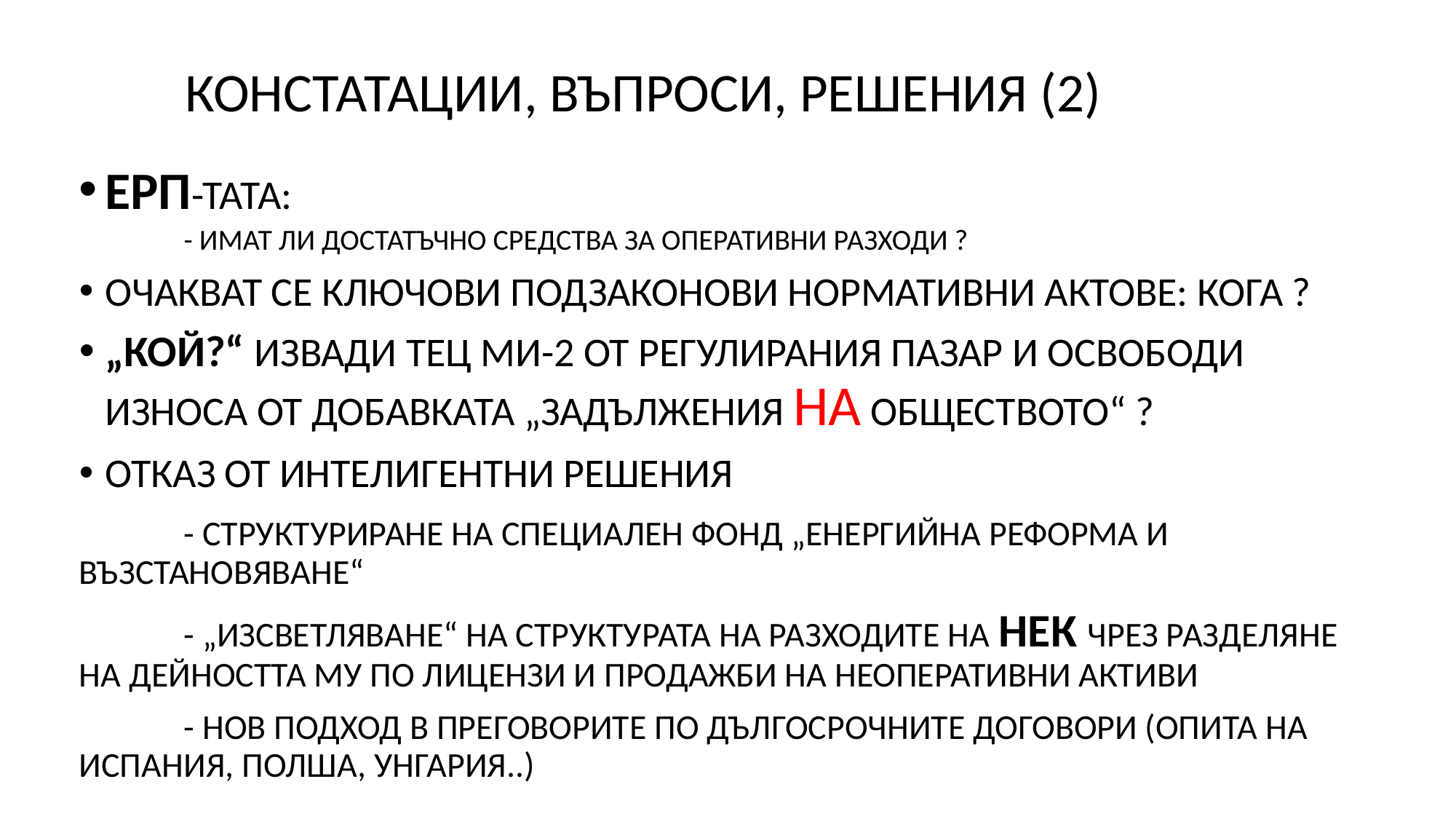

# КОНСТАТАЦИИ, ВЪПРОСИ, РЕШЕНИЯ (2)
ЕРП-ТАТА:
	- ОПТИМИЗИРАХА ЛИ СИ РАЗХОДИТЕ, НАМАЛИХА ЛИ ЗАГУБИТЕ ?
	- ИМАТ ЛИ ДОСТАТЪЧНО СРЕДСТВА ЗА ОПЕРАТИВНИ РАЗХОДИ ?
ОЧАКВАТ СЕ КЛЮЧОВИ ПОДЗАКОНОВИ НОРМАТИВНИ АКТОВЕ: КОГА ?
„КОЙ?“ ИЗВАДИ ТЕЦ МИ-2 ОТ РЕГУЛИРАНИЯ ПАЗАР И ОСВОБОДИ ИЗНОСА ОТ ДОБАВКАТА „ЗАДЪЛЖЕНИЯ НА ОБЩЕСТВОТО“ ?
ОТКАЗ ОТ ИНТЕЛИГЕНТНИ РЕШЕНИЯ
	- СТРУКТУРИРАНЕ НА СПЕЦИАЛЕН ФОНД „ЕНЕРГИЙНА РЕФОРМА И ВЪЗСТАНОВЯВАНЕ“
	- „ИЗСВЕТЛЯВАНЕ“ НА СТРУКТУРАТА НА РАЗХОДИТЕ НА НЕК ЧРЕЗ РАЗДЕЛЯНЕ НА ДЕЙНОСТТА МУ ПО ЛИЦЕНЗИ И ПРОДАЖБИ НА НЕОПЕРАТИВНИ АКТИВИ
	- НОВ ПОДХОД В ПРЕГОВОРИТЕ ПО ДЪЛГОСРОЧНИТЕ ДОГОВОРИ (ОПИТА НА ИСПАНИЯ, ПОЛША, УНГАРИЯ..)